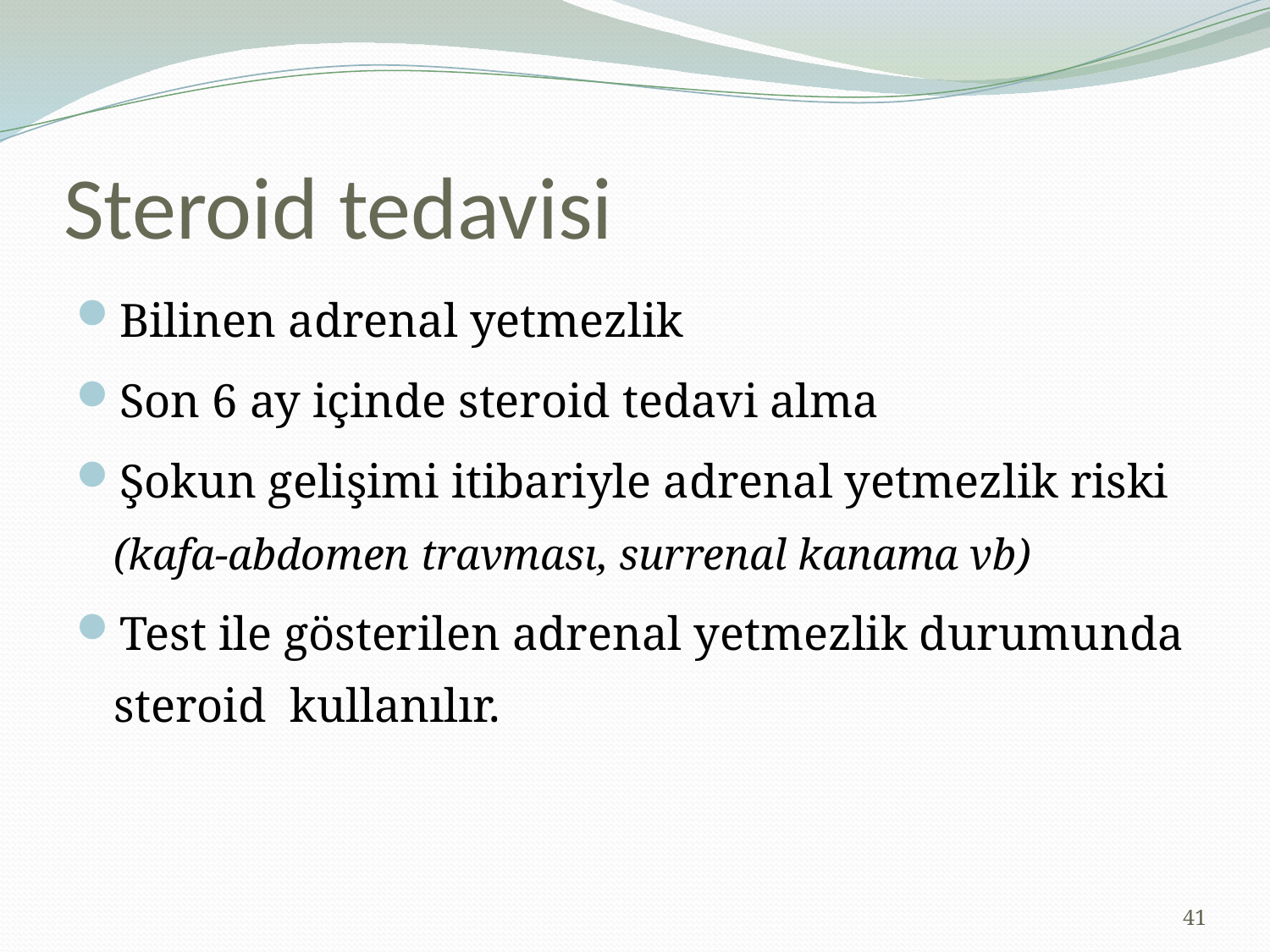

# Steroid tedavisi
Bilinen adrenal yetmezlik
Son 6 ay içinde steroid tedavi alma
Şokun gelişimi itibariyle adrenal yetmezlik riski (kafa-abdomen travması, surrenal kanama vb)
Test ile gösterilen adrenal yetmezlik durumunda steroid  kullanılır.

41